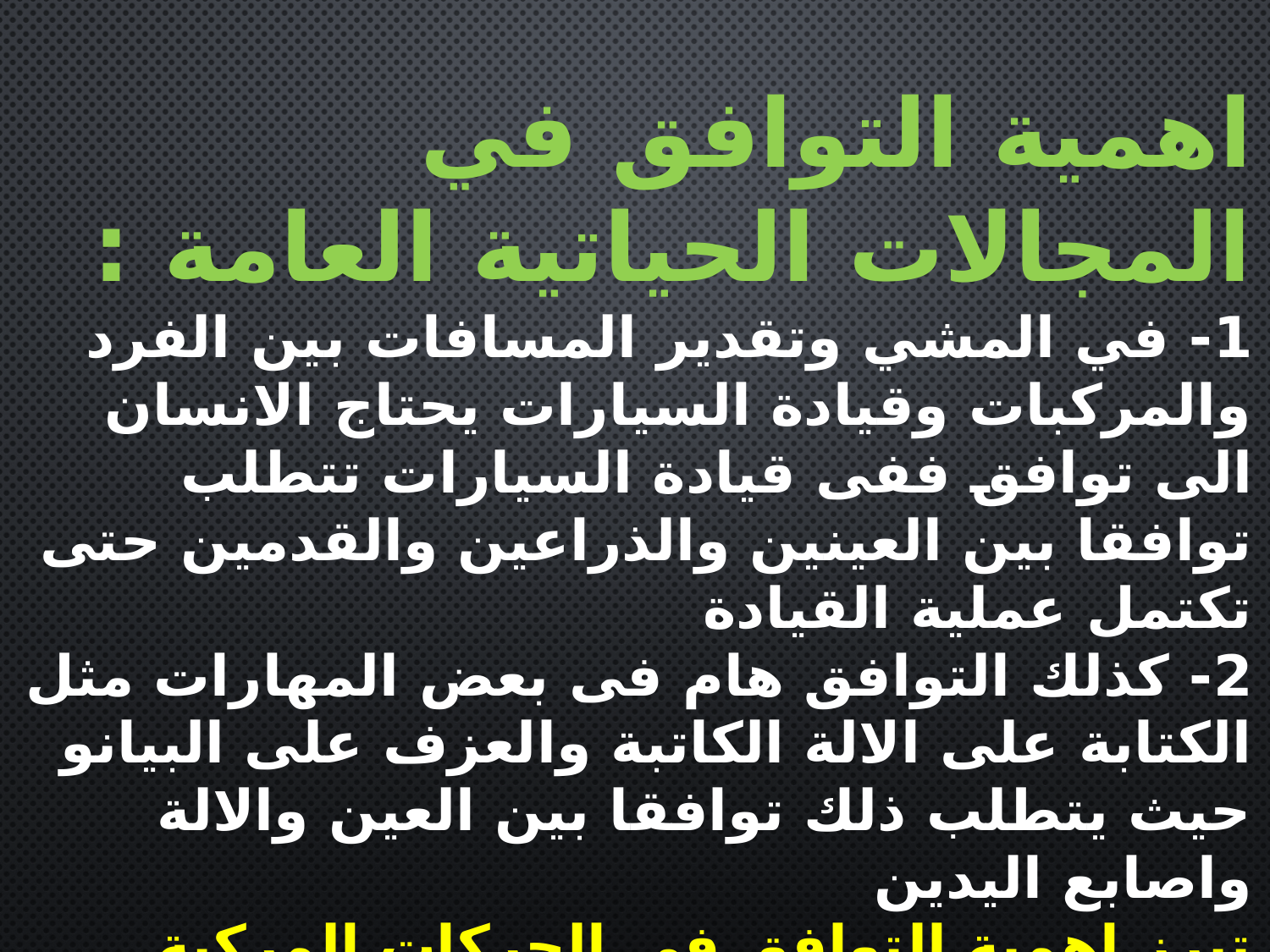

اهمية التوافق في المجالات الحياتية العامة :
1- في المشي وتقدير المسافات بين الفرد والمركبات وقيادة السيارات يحتاج الانسان الى توافق ففى قيادة السيارات تتطلب توافقا بين العينين والذراعين والقدمين حتى تكتمل عملية القيادة
2- كذلك التوافق هام فى بعض المهارات مثل الكتابة على الالة الكاتبة والعزف على البيانو حيث يتطلب ذلك توافقا بين العين والالة واصابع اليدين
تبرز اهمية التوافق في الحركات المركبة التى تتطلب تحريك اكثر من جزء من اجزاء الجسم فى وقت واحد كما تتضاعف هذه الاهمية اذا كانت هذه الاجزاء تتحرك فى اتجاهات مختلفة
والتوافق الممتاز يتطلب الرشاقة والتوازن والسرعة والاحساس الحركي والمرونة ودقة الاداء الحركي وسرعته ولا يتطلب التوافق القوة العضلية الزائدة او الجلد اذا استمر الاداء التوافقى لفترة طويلة نسبيا